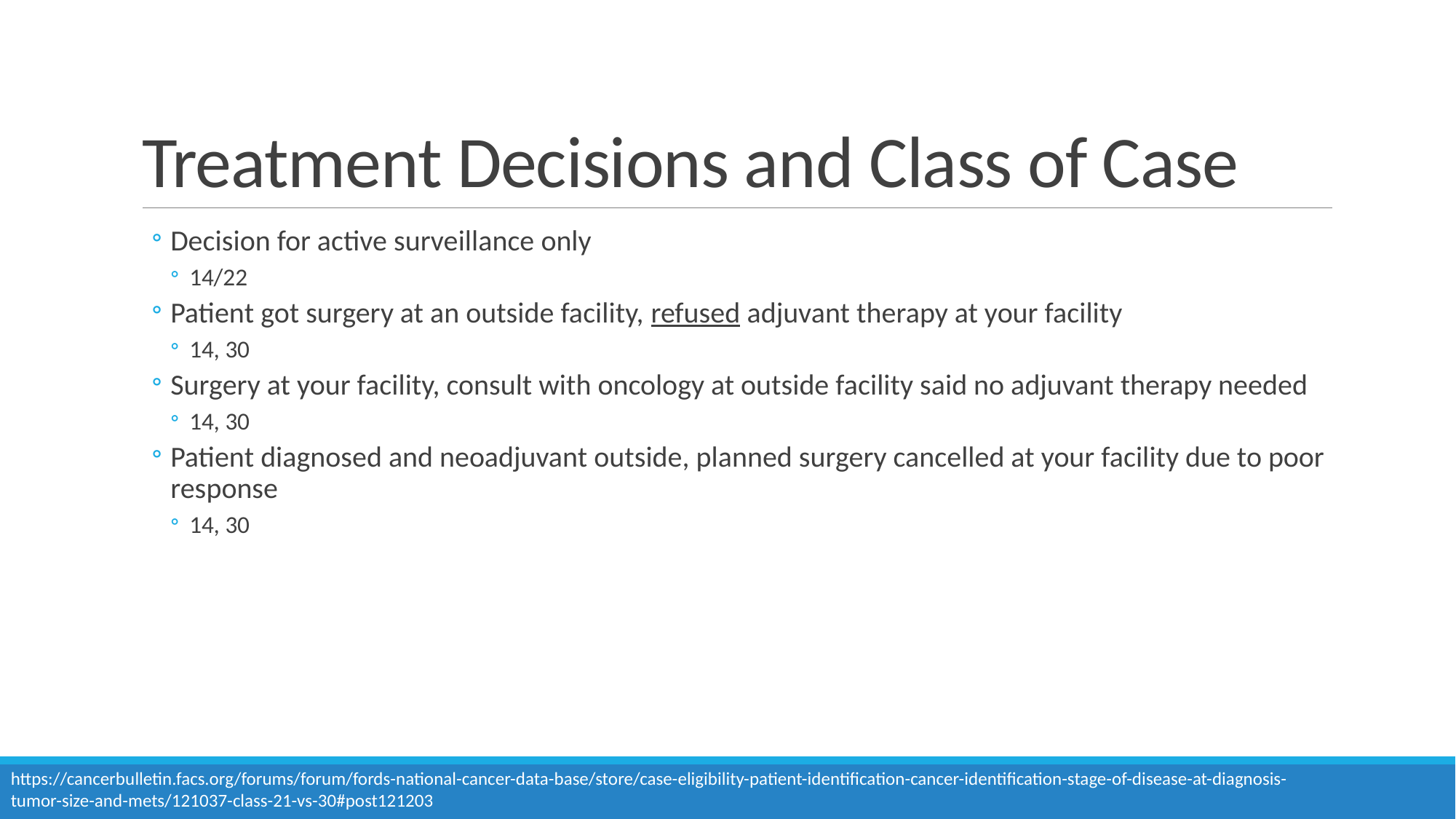

# Treatment Decisions and Class of Case
Decision for active surveillance only
14/22
Patient got surgery at an outside facility, refused adjuvant therapy at your facility
14, 30
Surgery at your facility, consult with oncology at outside facility said no adjuvant therapy needed
14, 30
Patient diagnosed and neoadjuvant outside, planned surgery cancelled at your facility due to poor response
14, 30
https://cancerbulletin.facs.org/forums/forum/fords-national-cancer-data-base/store/case-eligibility-patient-identification-cancer-identification-stage-of-disease-at-diagnosis-tumor-size-and-mets/121037-class-21-vs-30#post121203